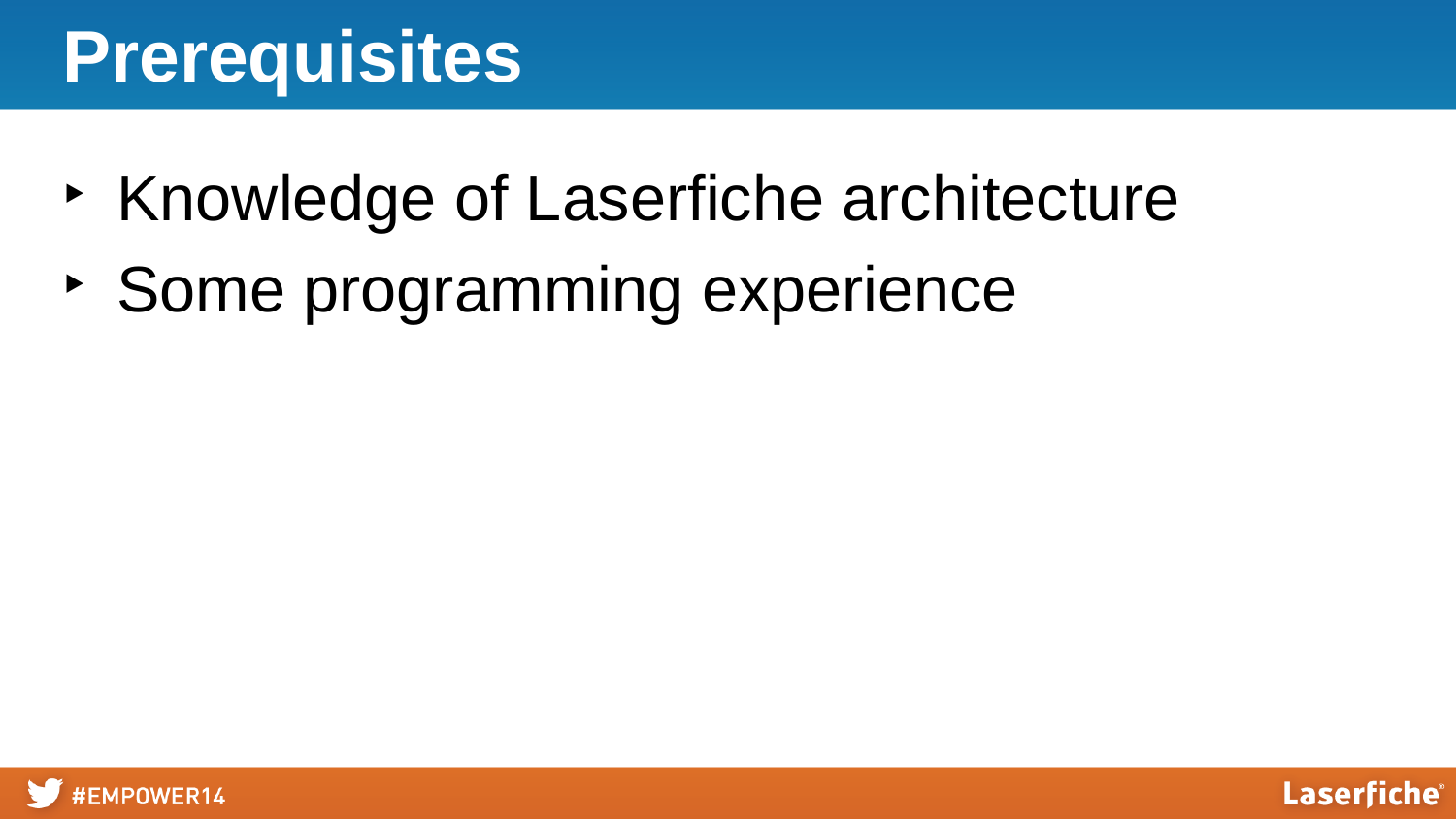

# Prerequisites
Knowledge of Laserfiche architecture
Some programming experience